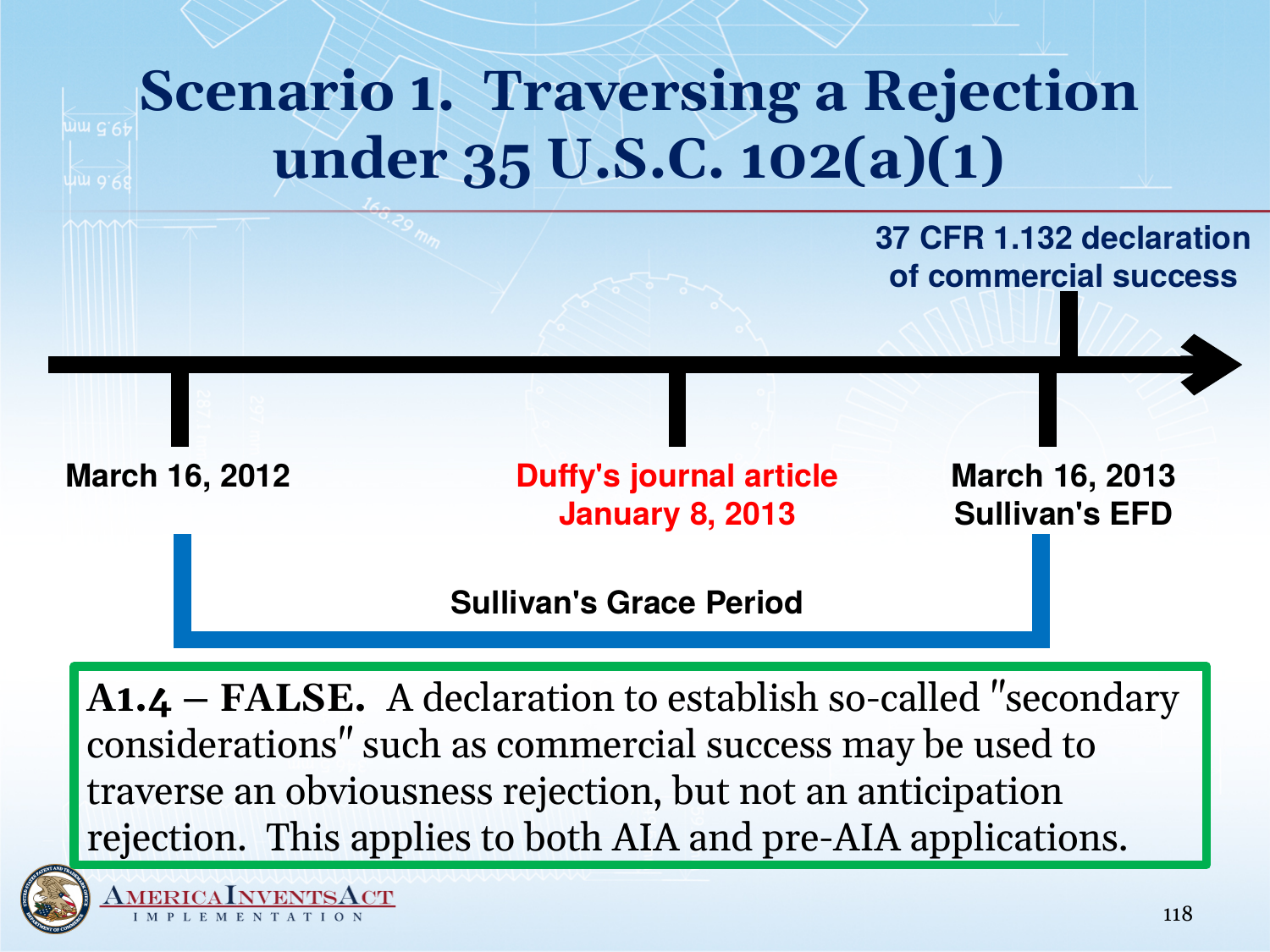

# Scenario 1.  Traversing a Rejection under 35 U.S.C. 102(a)(1)

37 CFR 1.132 declaration
of commercial success
March 16, 2012
Duffy's journal article January 8, 2013
March 16, 2013
Sullivan's EFD
Sullivan's Grace Period
A1.4 – FALSE.  A declaration to establish so-called "secondary considerations" such as commercial success may be used to traverse an obviousness rejection, but not an anticipation rejection.  This applies to both AIA and pre-AIA applications.
118